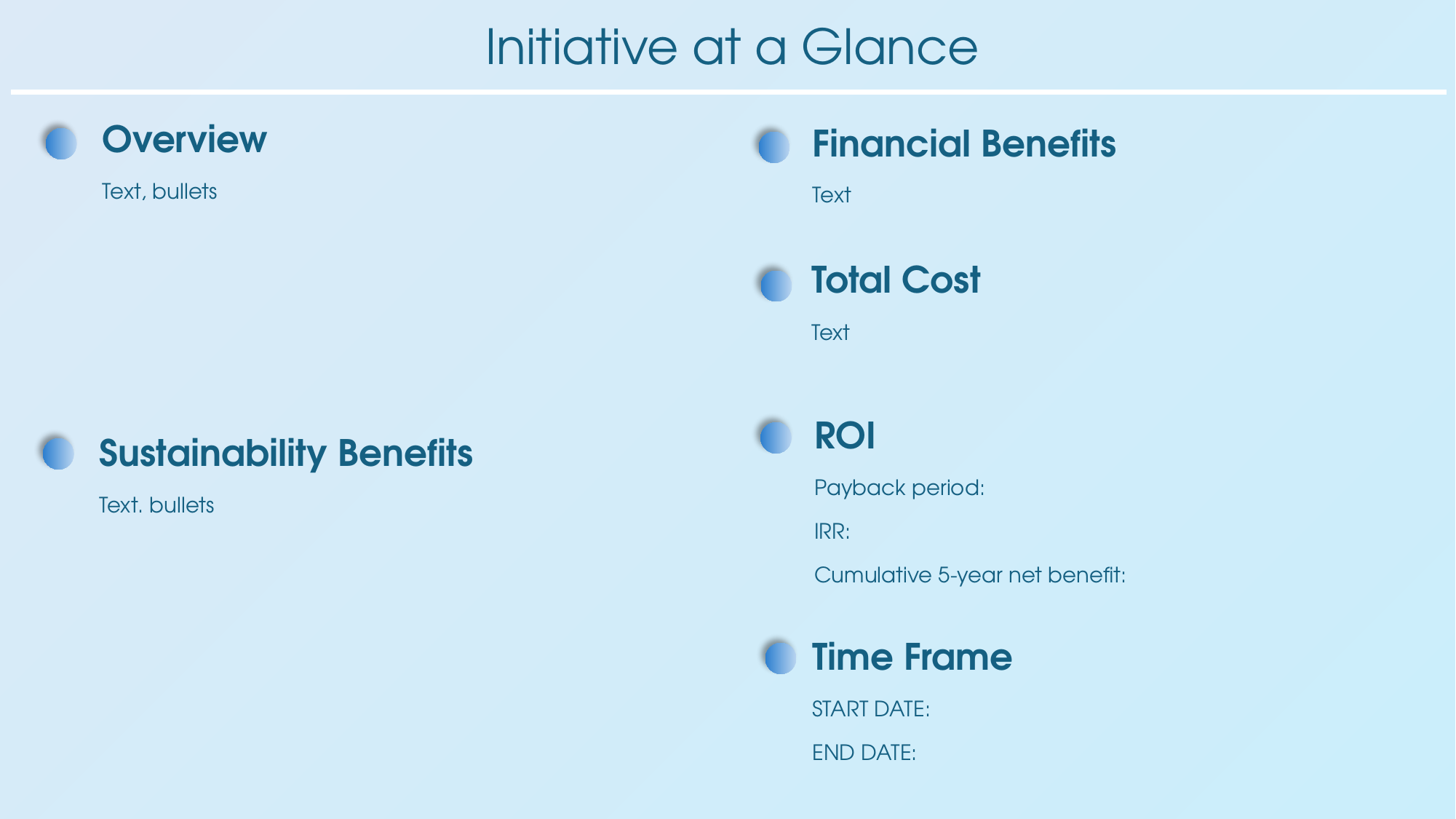

Initiative at a Glance
Overview
Text, bullets
Financial Benefits
Text

Total Cost
Text

ROI
Payback period:
IRR:
Cumulative 5-year net benefit:

Sustainability Benefits
Text. bullets

Time Frame
START DATE:
END DATE: